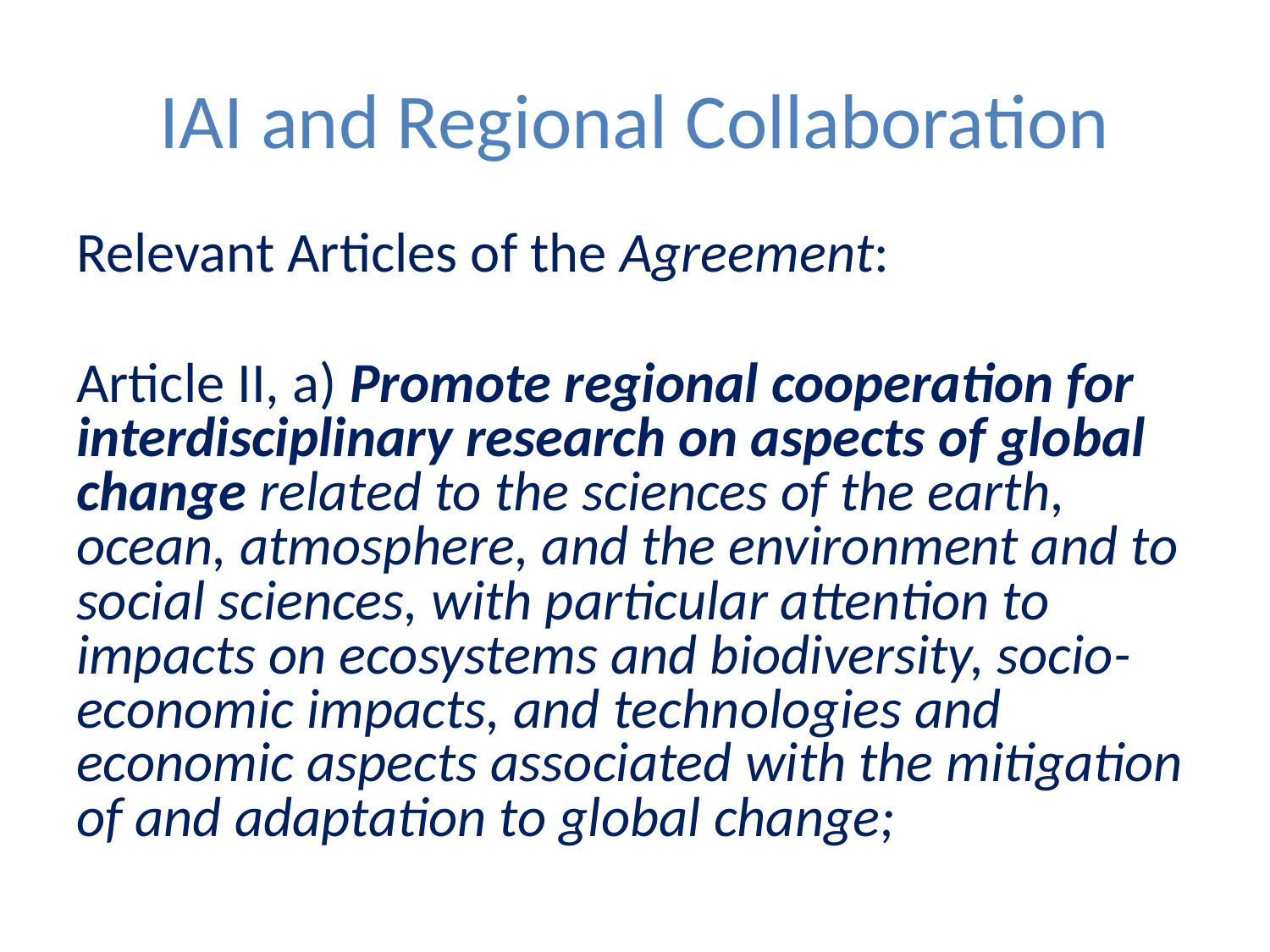

# IAI and Regional Collaboration
Relevant Articles of the Agreement:

Article II, a) Promote regional cooperation for interdisciplinary research on aspects of global change related to the sciences of the earth, ocean, atmosphere, and the environment and to social sciences, with particular attention to impacts on ecosystems and biodiversity, socio-economic impacts, and technologies and economic aspects associated with the mitigation of and adaptation to global change;